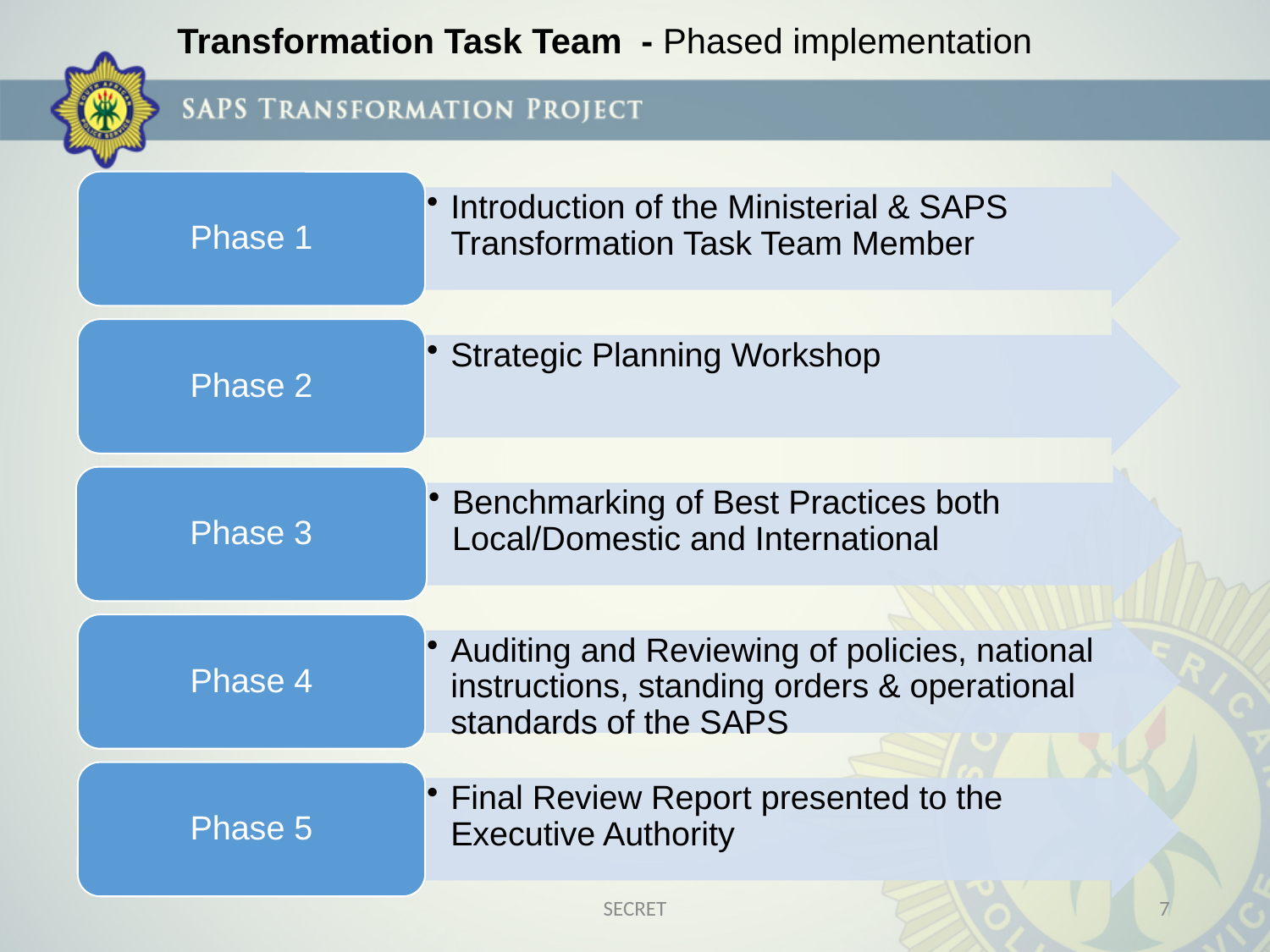

Transformation Task Team  - Phased implementation
Introduction of the Ministerial & SAPS Transformation Task Team Member
Phase 1
Strategic Planning Workshop
Phase 2
Benchmarking of Best Practices both Local/Domestic and International
Phase 3
Auditing and Reviewing of policies, national instructions, standing orders & operational standards of the SAPS
Phase 4
Final Review Report presented to the Executive Authority
Phase 5
SECRET
7